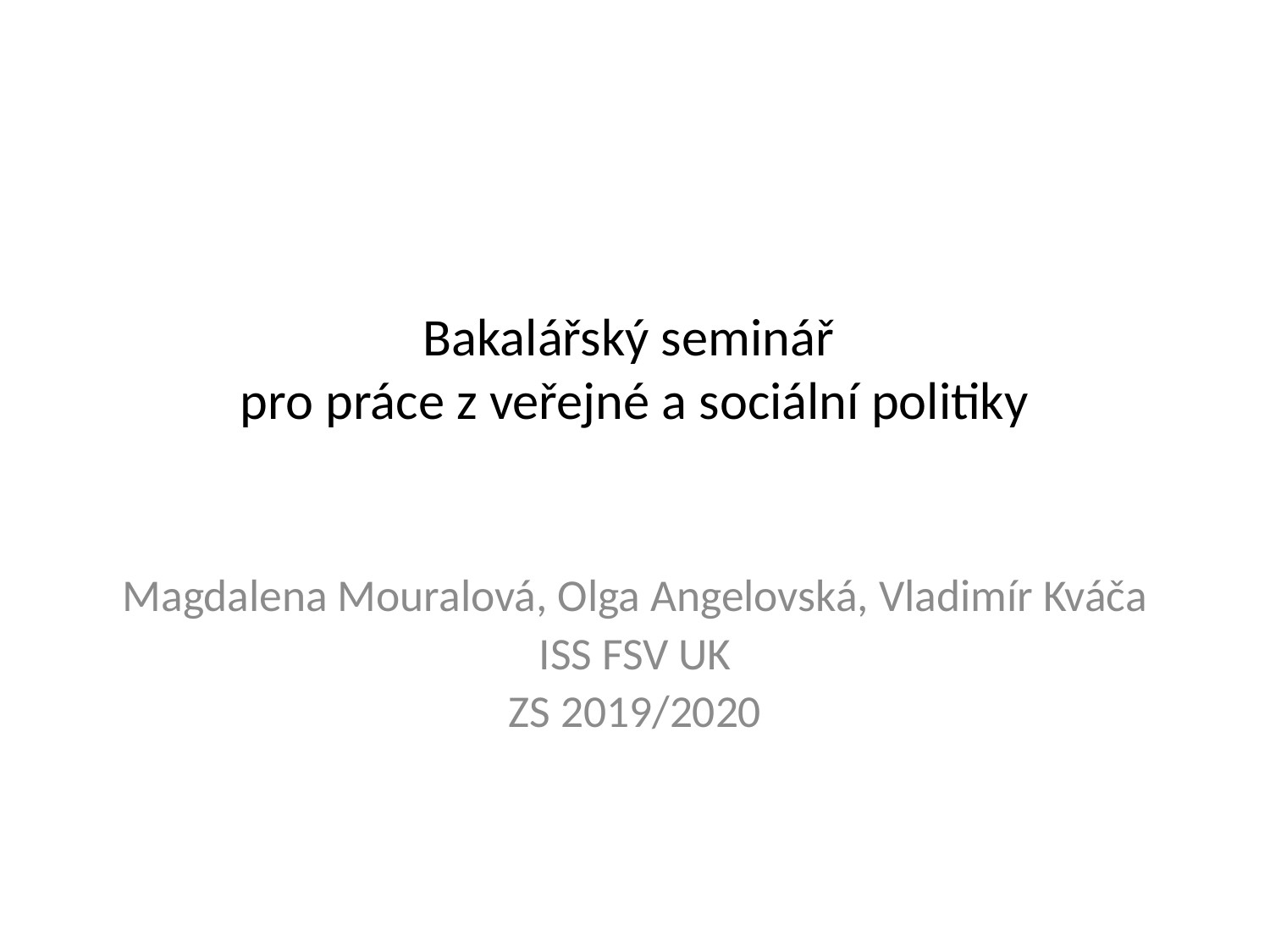

# Bakalářský seminář pro práce z veřejné a sociální politiky
Magdalena Mouralová, Olga Angelovská, Vladimír Kváča
ISS FSV UK
ZS 2019/2020